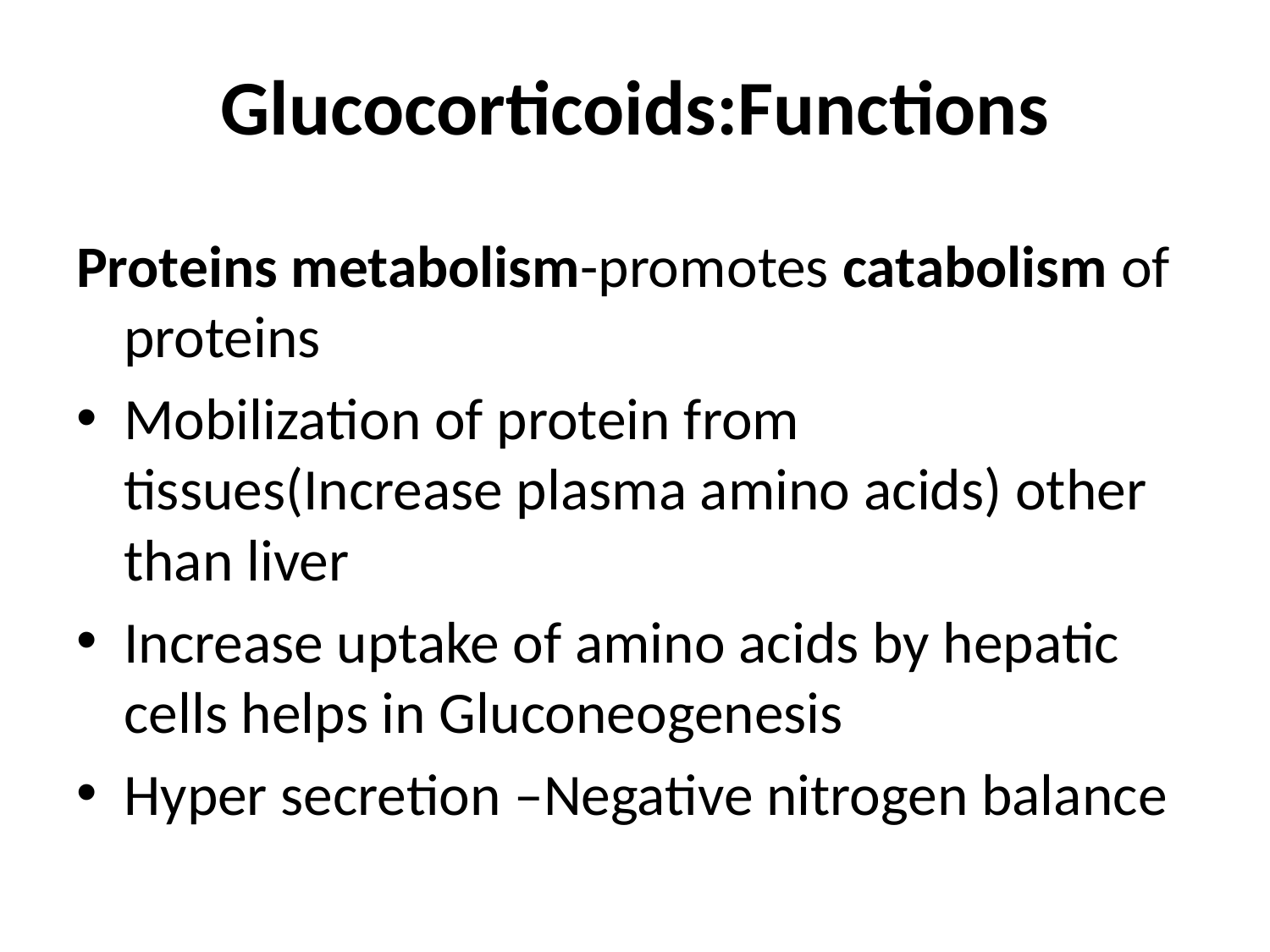

# Glucocorticoids:Functions
Proteins metabolism-promotes catabolism of proteins
Mobilization of protein from tissues(Increase plasma amino acids) other than liver
Increase uptake of amino acids by hepatic cells helps in Gluconeogenesis
Hyper secretion –Negative nitrogen balance